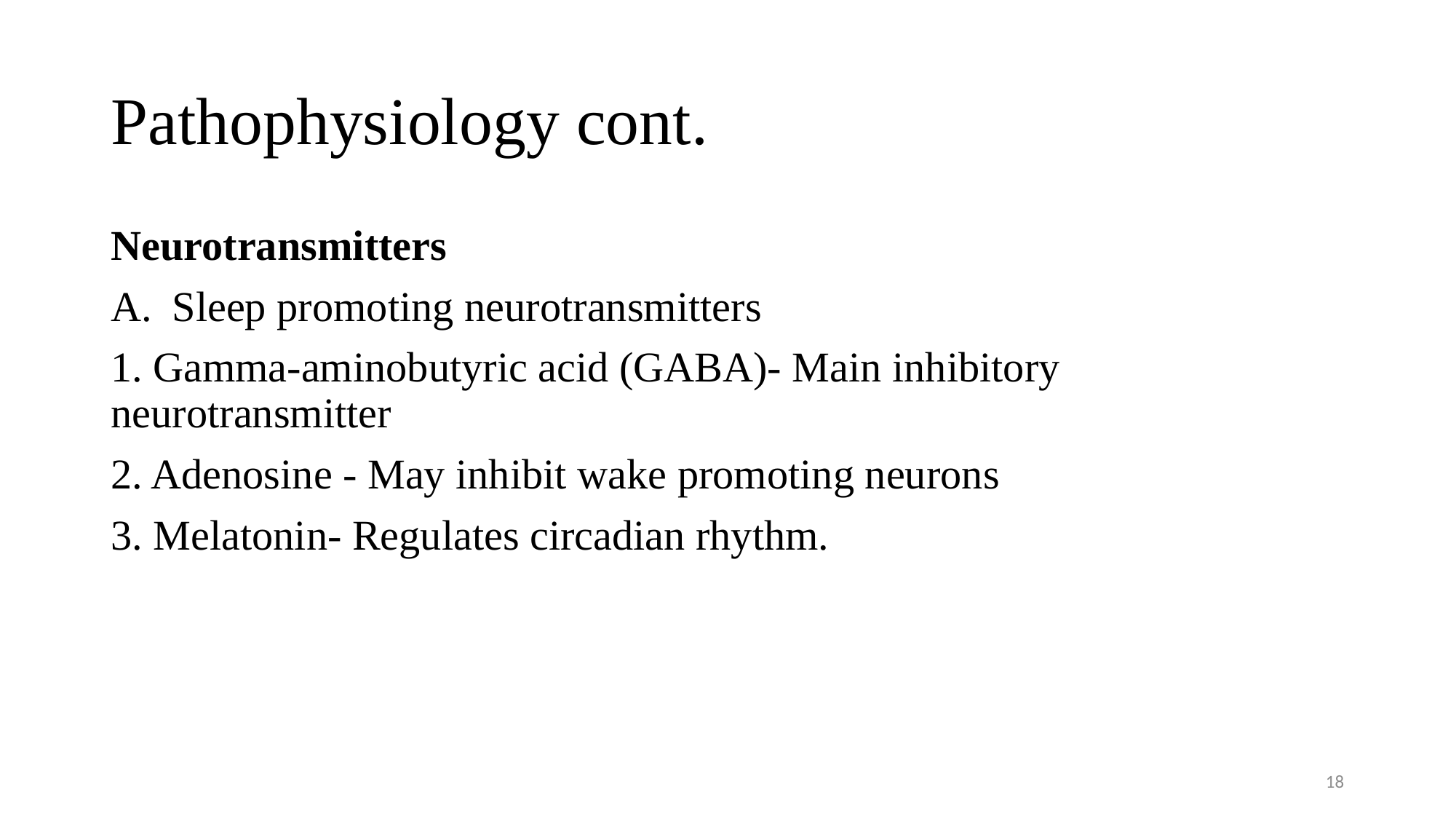

# Pathophysiology cont.
Neurotransmitters
Sleep promoting neurotransmitters
1. Gamma-aminobutyric acid (GABA)- Main inhibitory neurotransmitter
2. Adenosine - May inhibit wake promoting neurons
3. Melatonin- Regulates circadian rhythm.

18